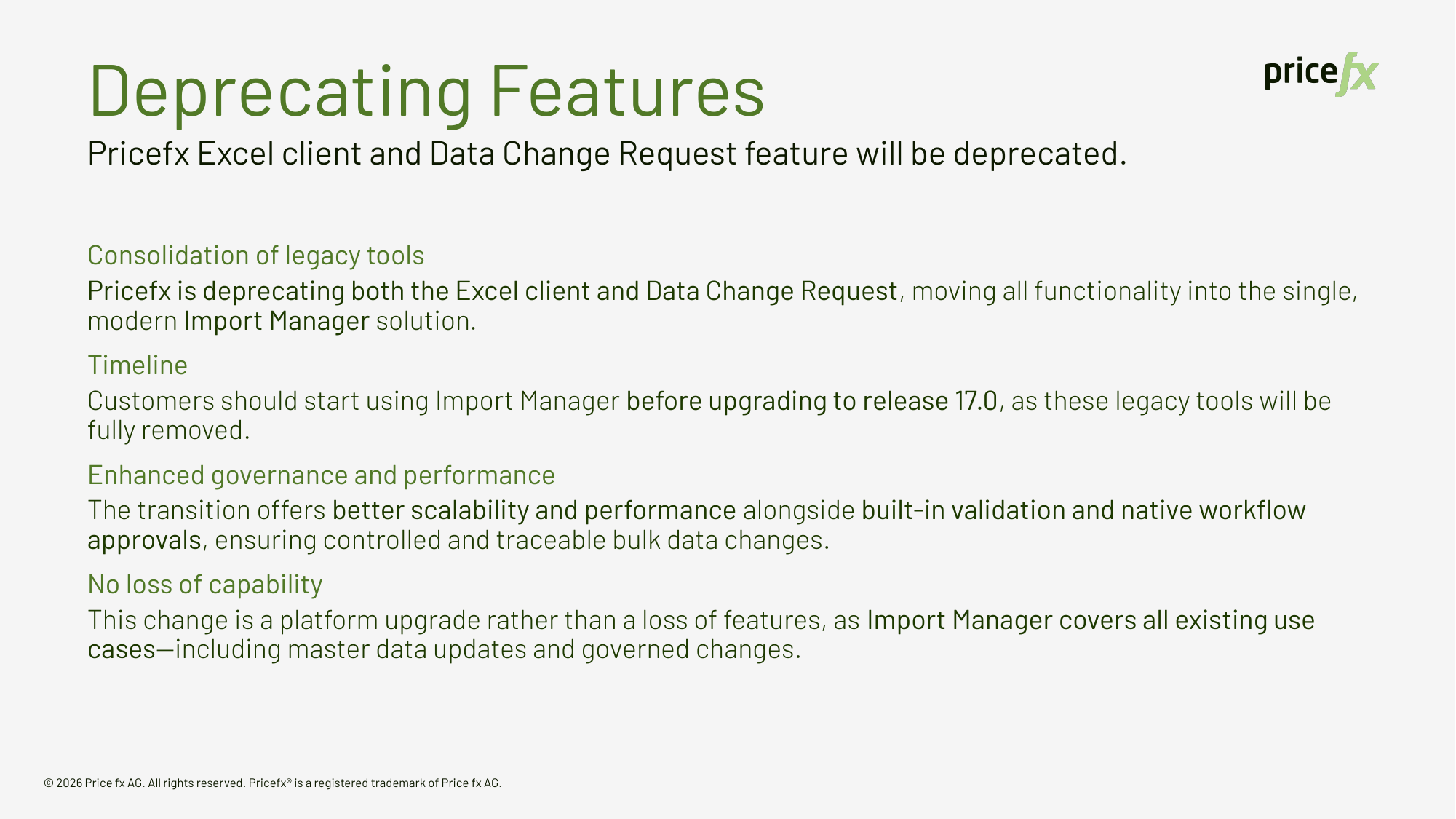

# Deprecating Features
Pricefx Excel client and Data Change Request feature will be deprecated.
Consolidation of legacy tools
Pricefx is deprecating both the Excel client and Data Change Request, moving all functionality into the single, modern Import Manager solution.
Timeline
Customers should start using Import Manager before upgrading to release 17.0, as these legacy tools will be fully removed.
Enhanced governance and performance
The transition offers better scalability and performance alongside built-in validation and native workflow approvals, ensuring controlled and traceable bulk data changes.
No loss of capability
This change is a platform upgrade rather than a loss of features, as Import Manager covers all existing use cases—including master data updates and governed changes.
© 2026 Price fx AG. All rights reserved. Pricefx® is a registered trademark of Price fx AG.